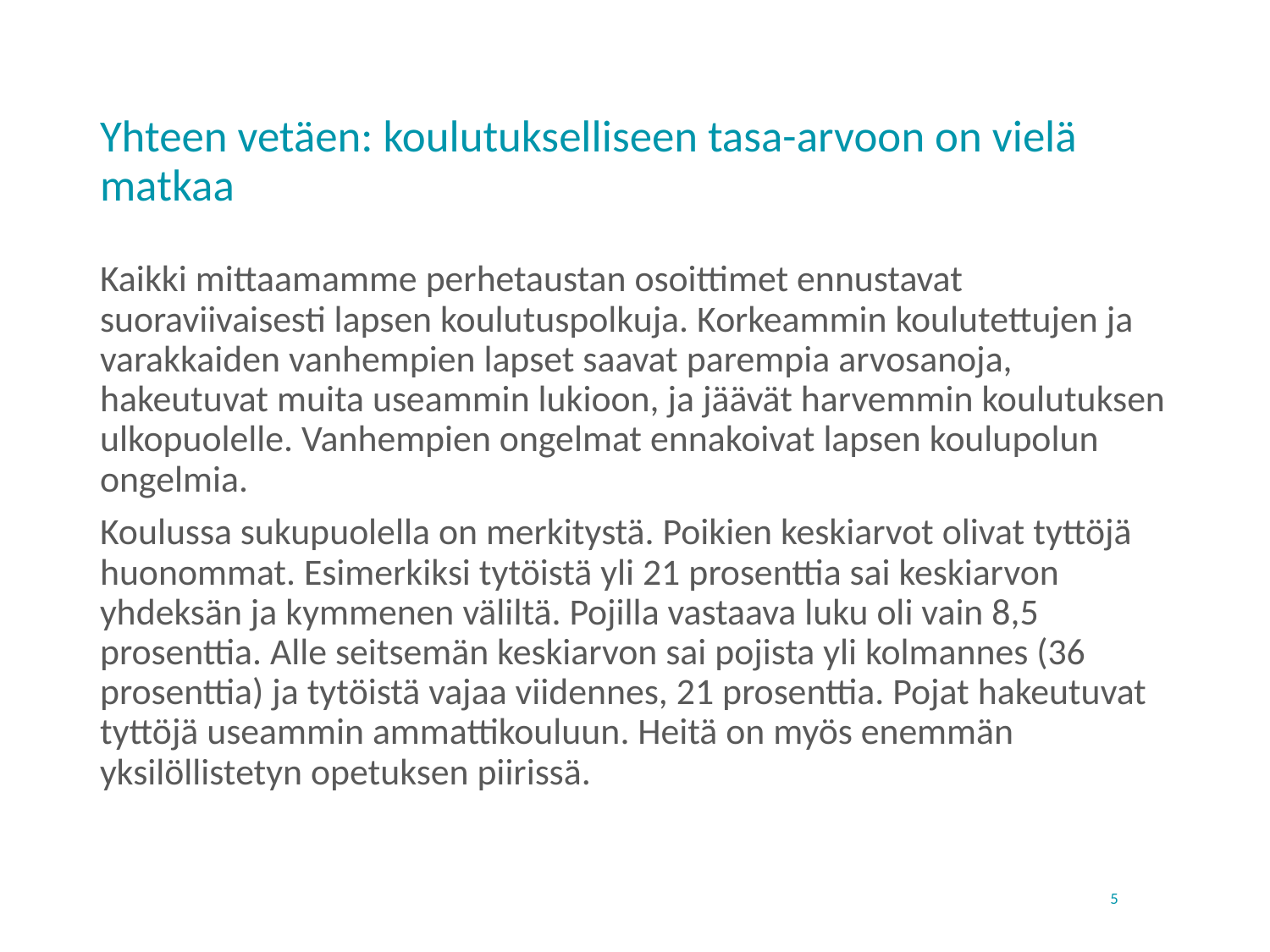

# Yhteen vetäen: koulutukselliseen tasa-arvoon on vielä matkaa
Kaikki mittaamamme perhetaustan osoittimet ennustavat suoraviivaisesti lapsen koulutuspolkuja. Korkeammin koulutettujen ja varakkaiden vanhempien lapset saavat parempia arvosanoja, hakeutuvat muita useammin lukioon, ja jäävät harvemmin koulutuksen ulkopuolelle. Vanhempien ongelmat ennakoivat lapsen koulupolun ongelmia.
Koulussa sukupuolella on merkitystä. Poikien keskiarvot olivat tyttöjä huonommat. Esimerkiksi tytöistä yli 21 prosenttia sai keskiarvon yhdeksän ja kymmenen väliltä. Pojilla vastaava luku oli vain 8,5 prosenttia. Alle seitsemän keskiarvon sai pojista yli kolmannes (36 prosenttia) ja tytöistä vajaa viidennes, 21 prosenttia. Pojat hakeutuvat tyttöjä useammin ammattikouluun. Heitä on myös enemmän yksilöllistetyn opetuksen piirissä.